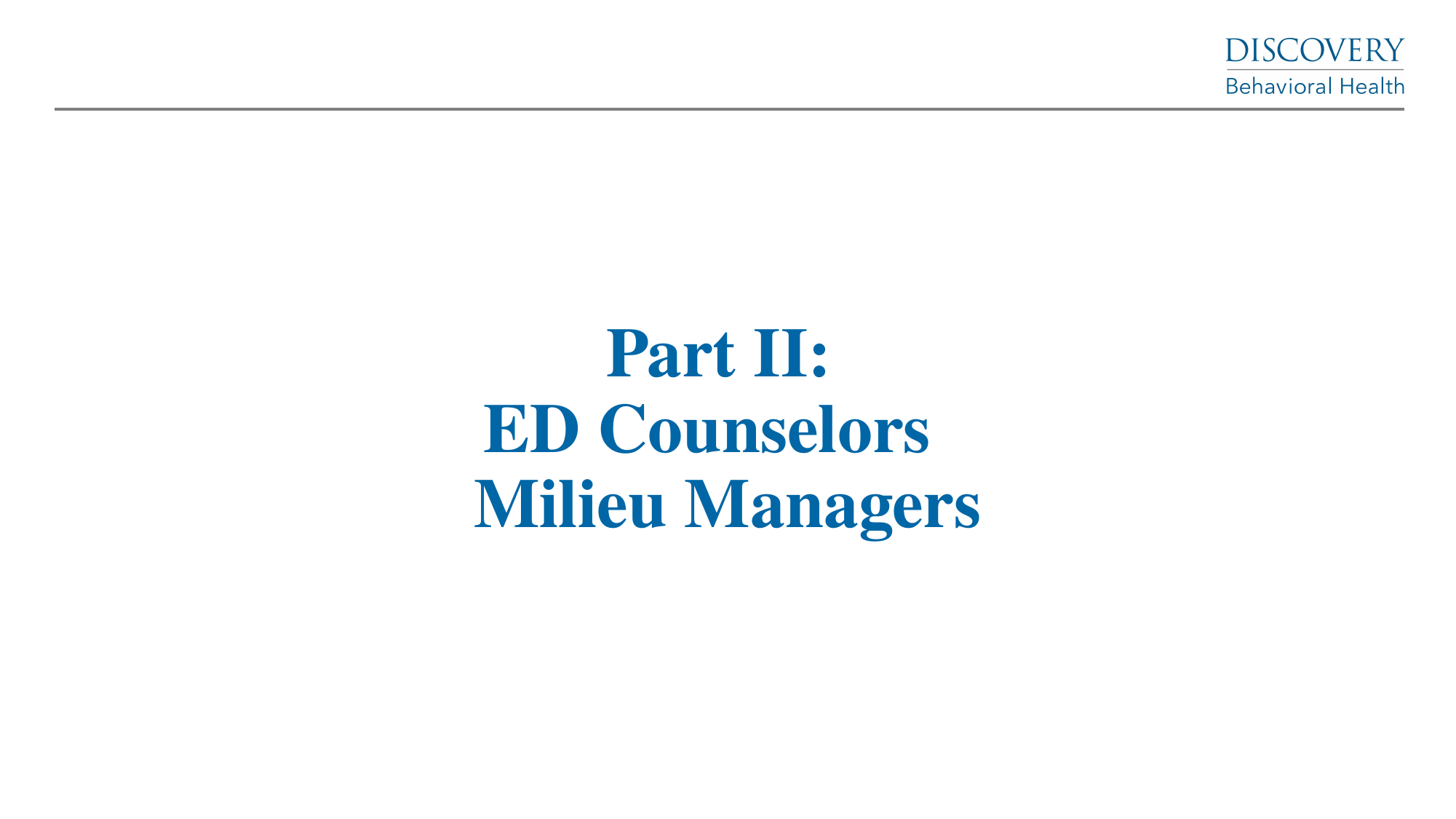

# Part II: ED Counselors  Milieu Managers